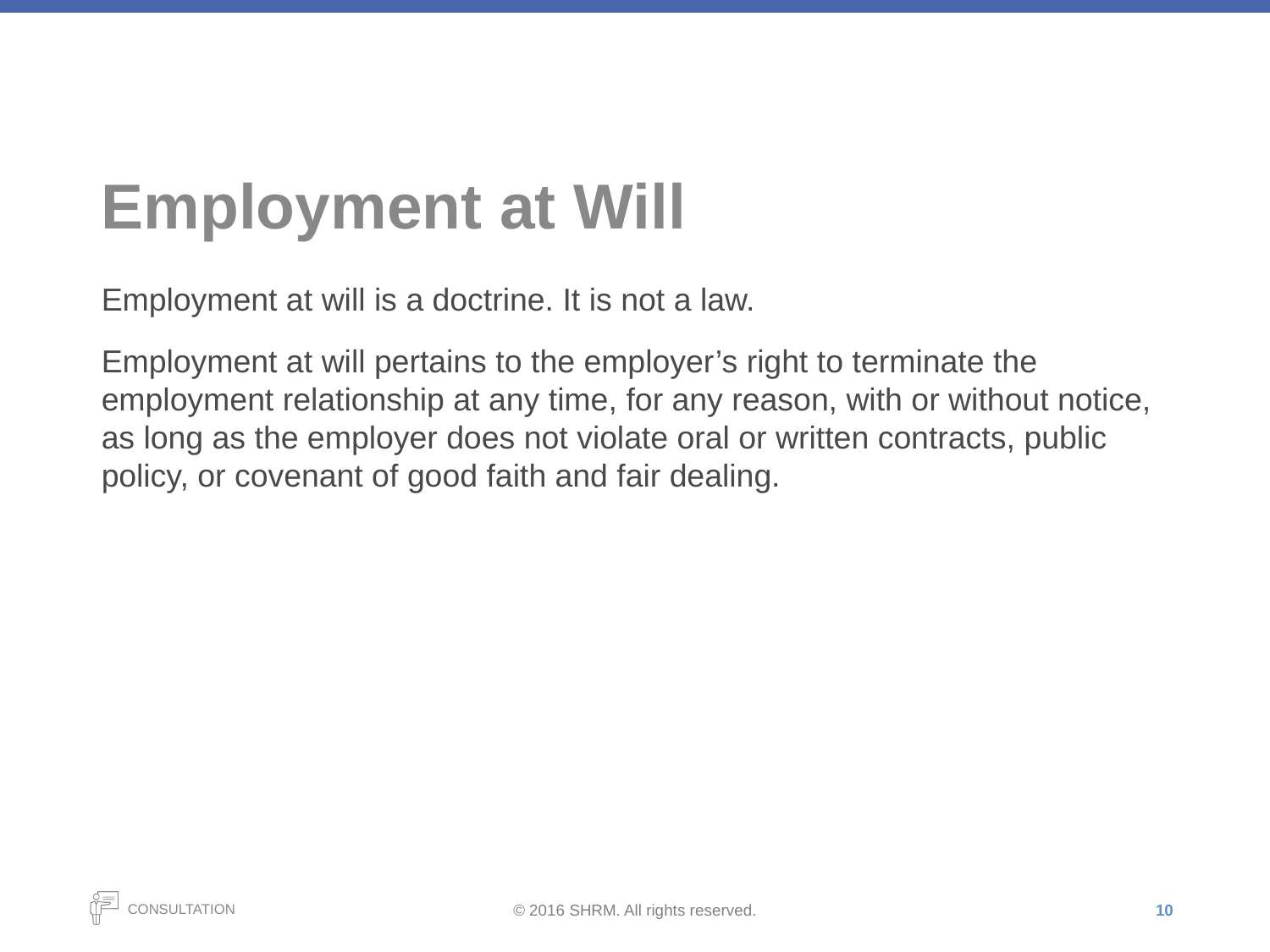

# Employment at Will
Employment at will is a doctrine. It is not a law.
Employment at will pertains to the employer’s right to terminate the employment relationship at any time, for any reason, with or without notice, as long as the employer does not violate oral or written contracts, public policy, or covenant of good faith and fair dealing.

10